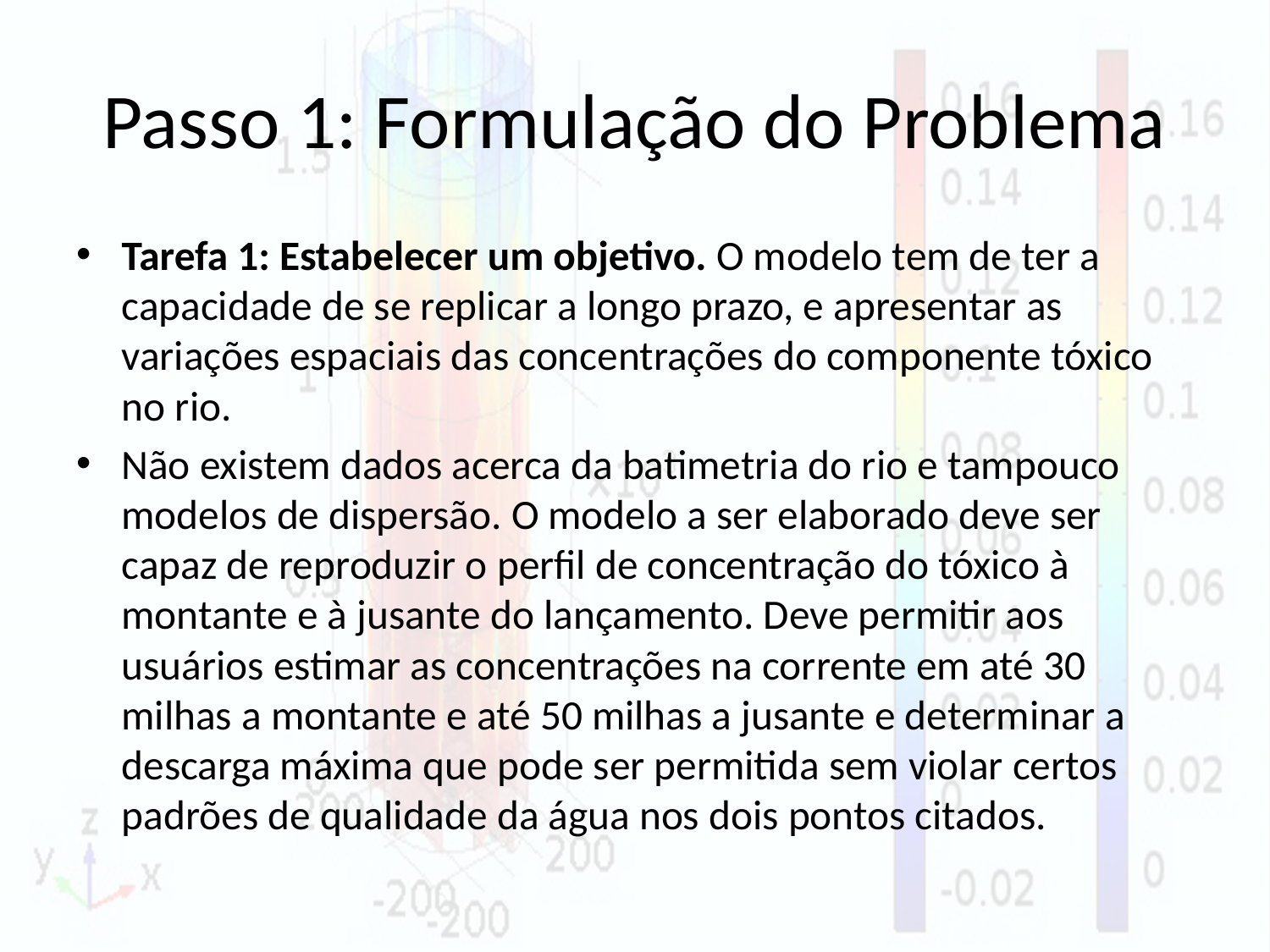

# Passo 1: Formulação do Problema
Tarefa 1: Estabelecer um objetivo. O modelo tem de ter a capacidade de se replicar a longo prazo, e apresentar as variações espaciais das concentrações do componente tóxico no rio.
Não existem dados acerca da batimetria do rio e tampouco modelos de dispersão. O modelo a ser elaborado deve ser capaz de reproduzir o perfil de concentração do tóxico à montante e à jusante do lançamento. Deve permitir aos usuários estimar as concentrações na corrente em até 30 milhas a montante e até 50 milhas a jusante e determinar a descarga máxima que pode ser permitida sem violar certos padrões de qualidade da água nos dois pontos citados.